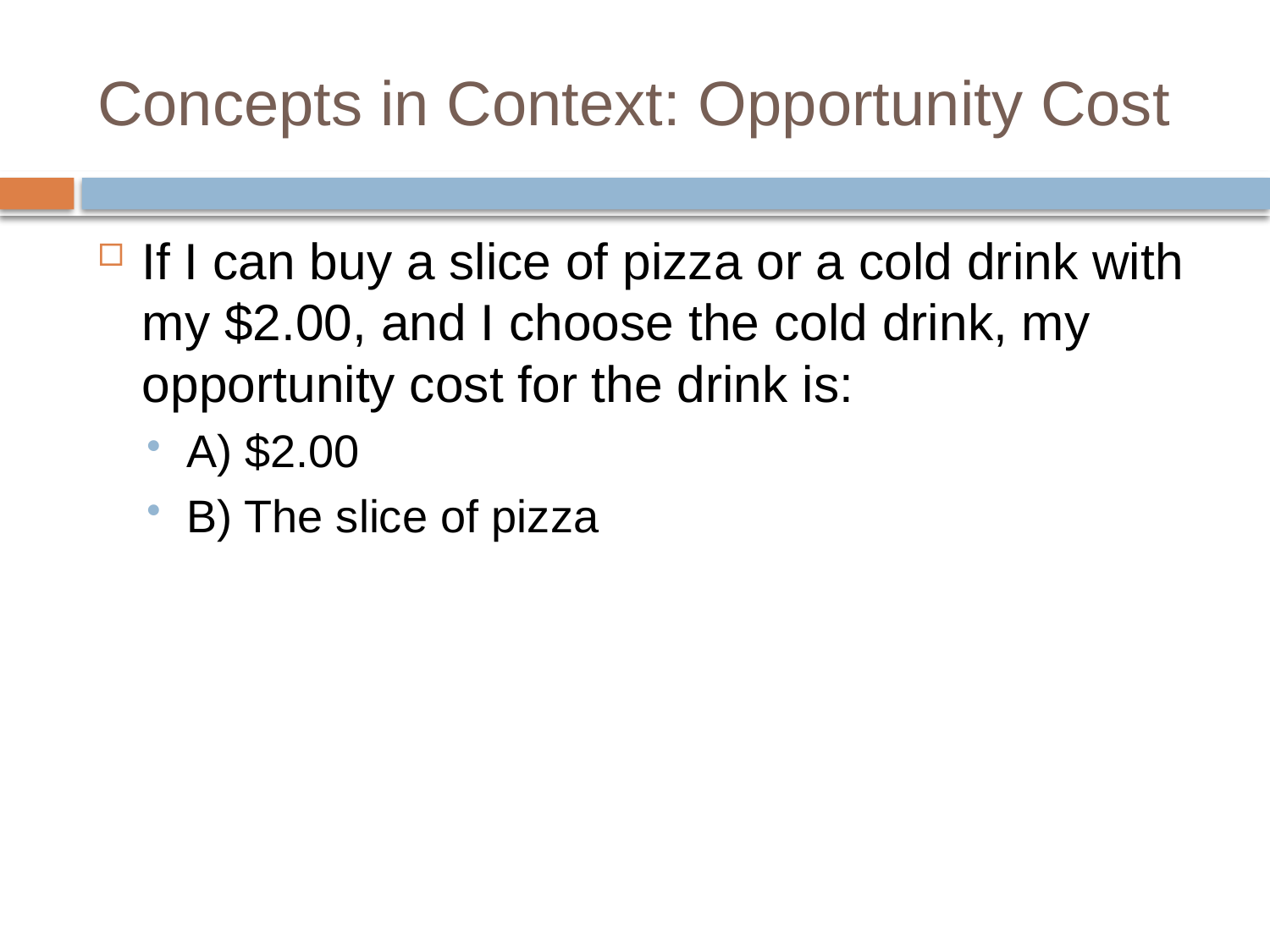

# Concepts in Context: Opportunity Cost
If I can buy a slice of pizza or a cold drink with my $2.00, and I choose the cold drink, my opportunity cost for the drink is:
A) $2.00
B) The slice of pizza